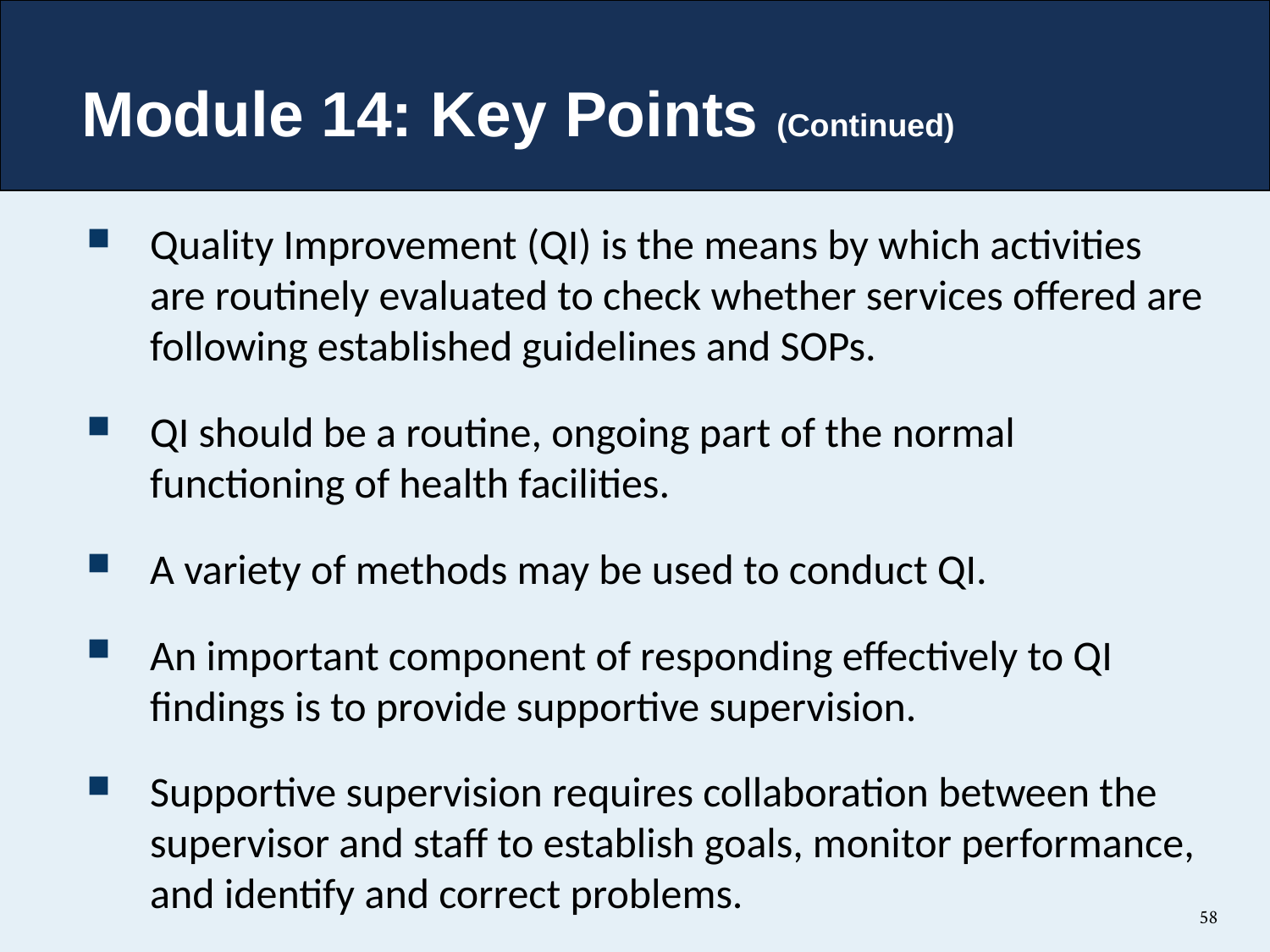

# Module 14: Key Points (Continued)
Quality Improvement (QI) is the means by which activities are routinely evaluated to check whether services offered are following established guidelines and SOPs.
QI should be a routine, ongoing part of the normal functioning of health facilities.
A variety of methods may be used to conduct QI.
An important component of responding effectively to QI findings is to provide supportive supervision.
Supportive supervision requires collaboration between the supervisor and staff to establish goals, monitor performance, and identify and correct problems.
58